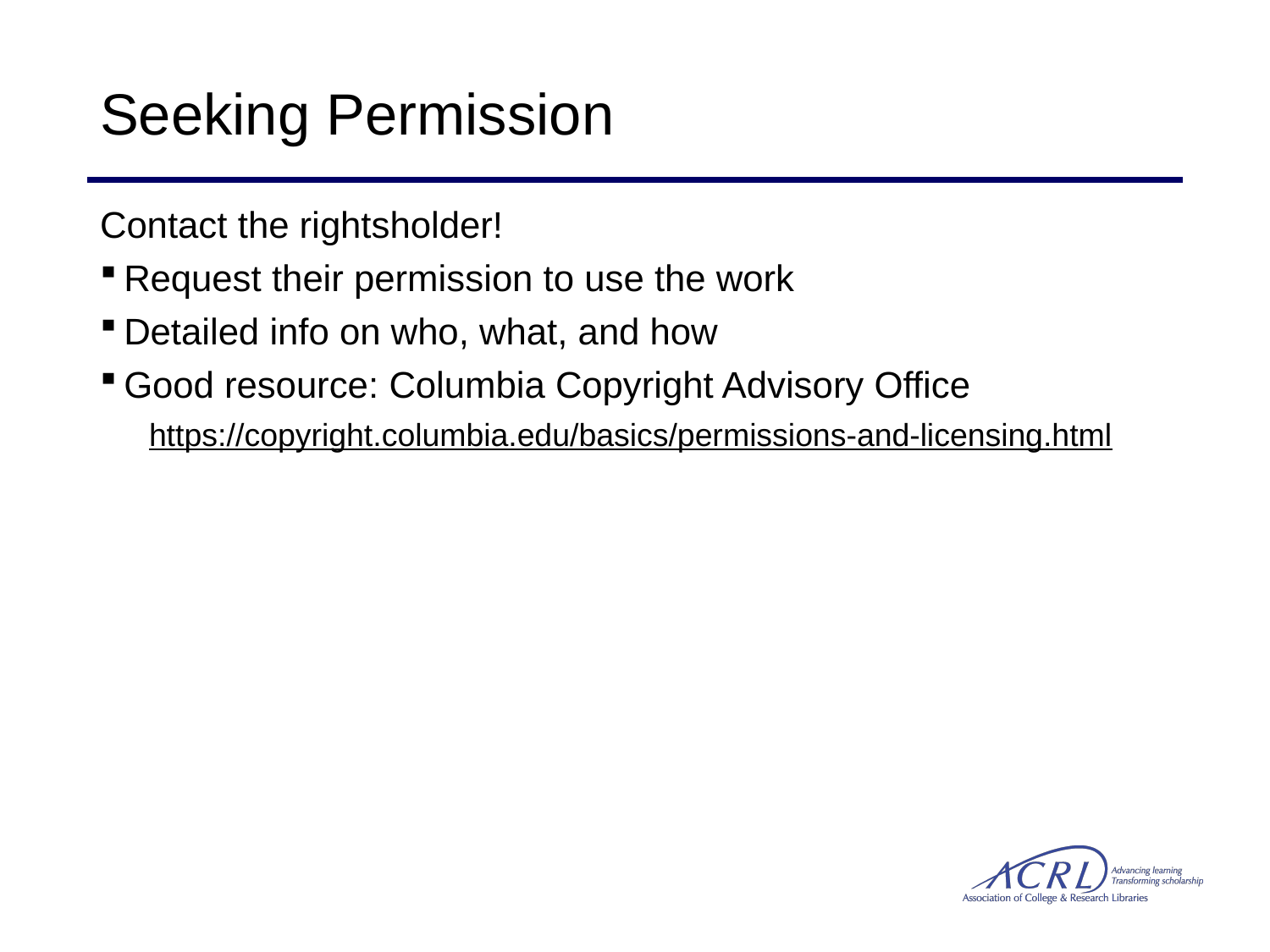

# Seeking Permission
Contact the rightsholder!
Request their permission to use the work
Detailed info on who, what, and how
Good resource: Columbia Copyright Advisory Office
https://copyright.columbia.edu/basics/permissions-and-licensing.html